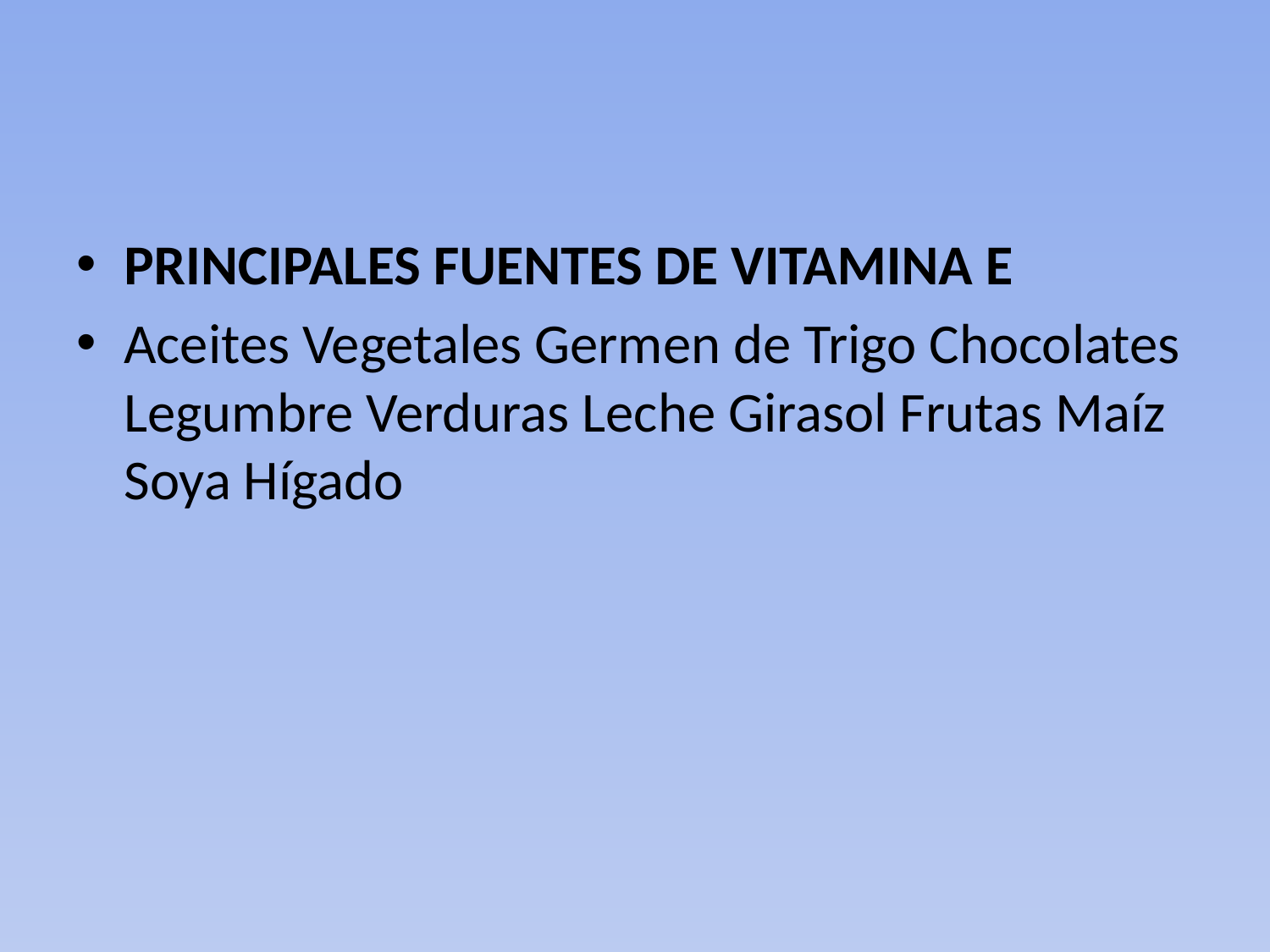

#
PRINCIPALES FUENTES DE VITAMINA E
Aceites Vegetales Germen de Trigo Chocolates Legumbre Verduras Leche Girasol Frutas Maíz Soya Hígado